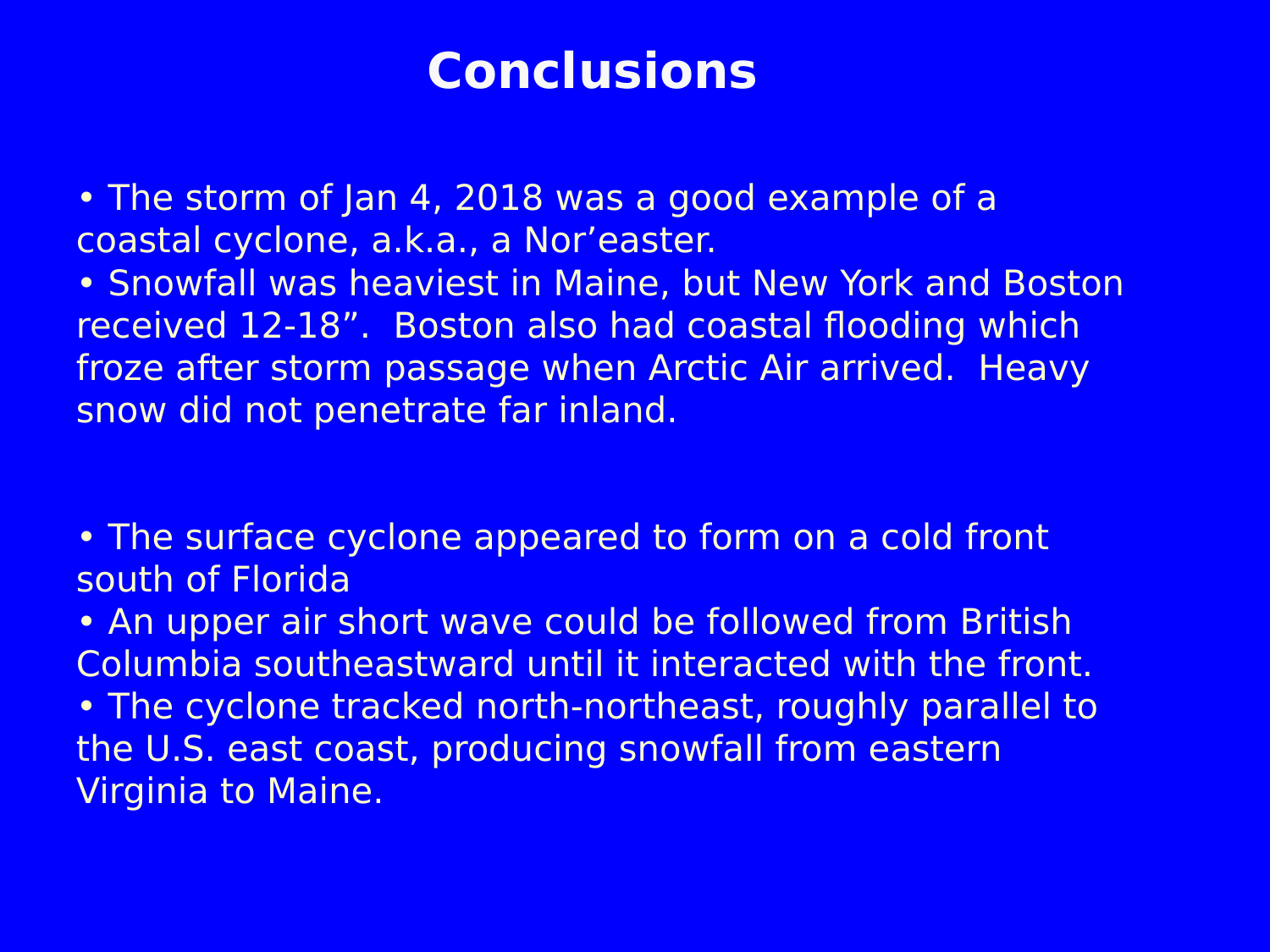

# Conclusions
• The storm of Jan 4, 2018 was a good example of a coastal cyclone, a.k.a., a Nor’easter.
• Snowfall was heaviest in Maine, but New York and Boston received 12-18”.  Boston also had coastal flooding which froze after storm passage when Arctic Air arrived.  Heavy snow did not penetrate far inland.

• The surface cyclone appeared to form on a cold front south of Florida
• An upper air short wave could be followed from British Columbia southeastward until it interacted with the front.
• The cyclone tracked north-northeast, roughly parallel to the U.S. east coast, producing snowfall from eastern Virginia to Maine.